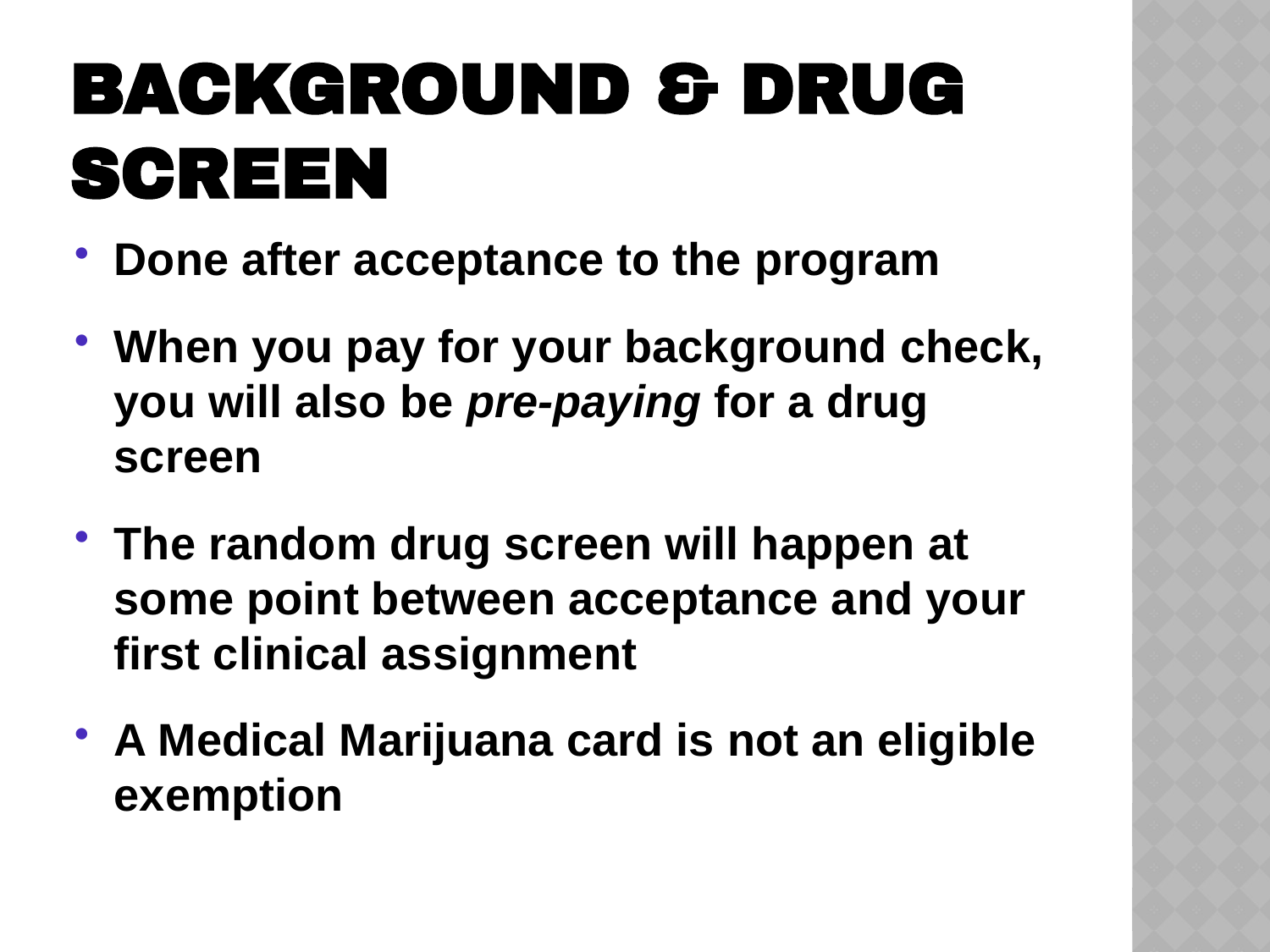

# BACKGROUND & DRUG SCREEN
Done after acceptance to the program
When you pay for your background check, you will also be pre-paying for a drug screen
The random drug screen will happen at some point between acceptance and your first clinical assignment
A Medical Marijuana card is not an eligible exemption